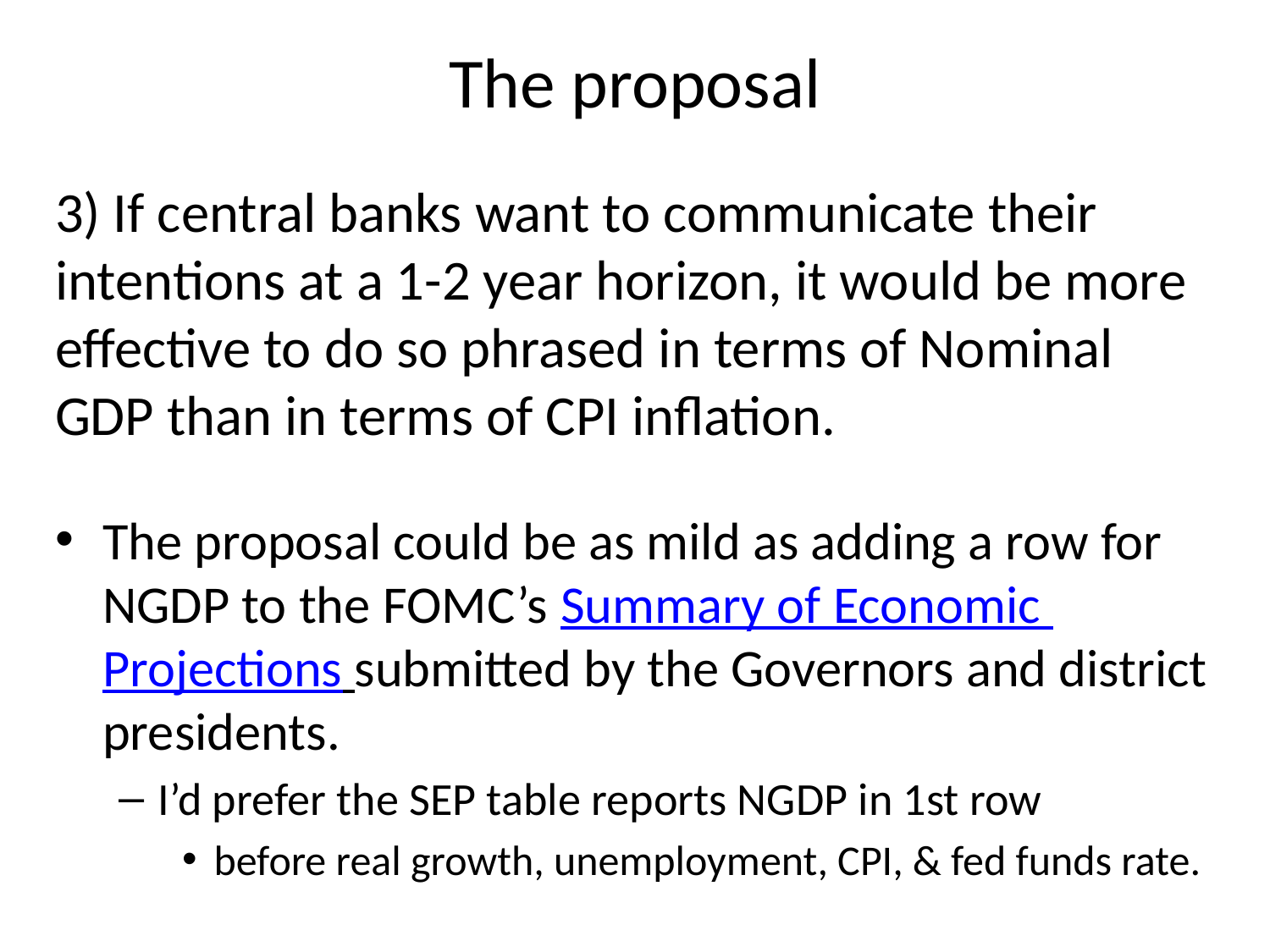

# The proposal
3) If central banks want to communicate their intentions at a 1-2 year horizon, it would be more effective to do so phrased in terms of Nominal GDP than in terms of CPI inflation.

The proposal could be as mild as adding a row for NGDP to the FOMC’s Summary of Economic Projections submitted by the Governors and district presidents.
I’d prefer the SEP table reports NGDP in 1st row
before real growth, unemployment, CPI, & fed funds rate.